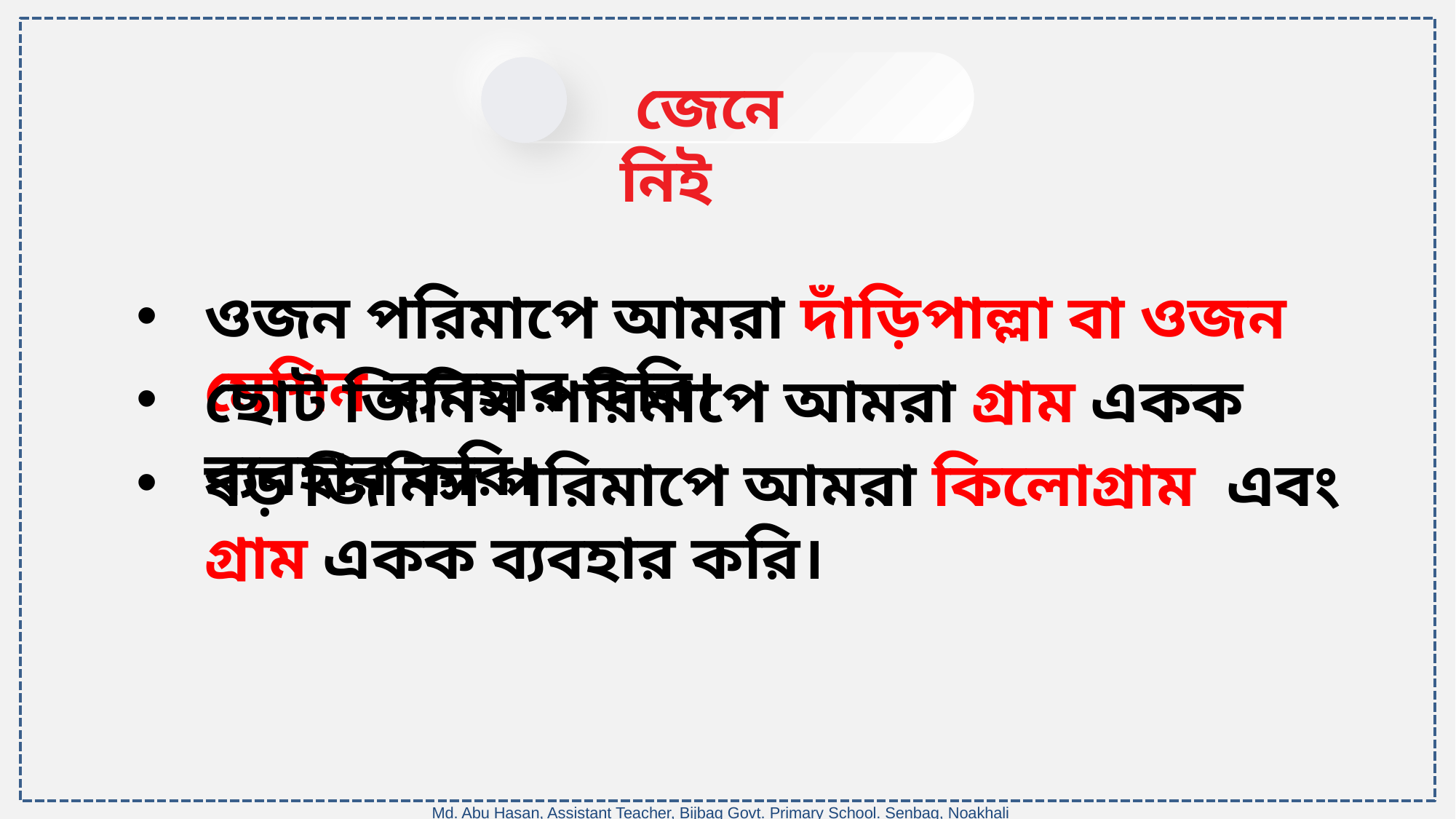

জেনে নিই
ওজন পরিমাপে আমরা দাঁড়িপাল্লা বা ওজন মেশিন ব্যবহার করি।
ছোট জিনিস পরিমাপে আমরা গ্রাম একক ব্যবহার করি।
বড় জিনিস পরিমাপে আমরা কিলোগ্রাম  এবং গ্রাম একক ব্যবহার করি।